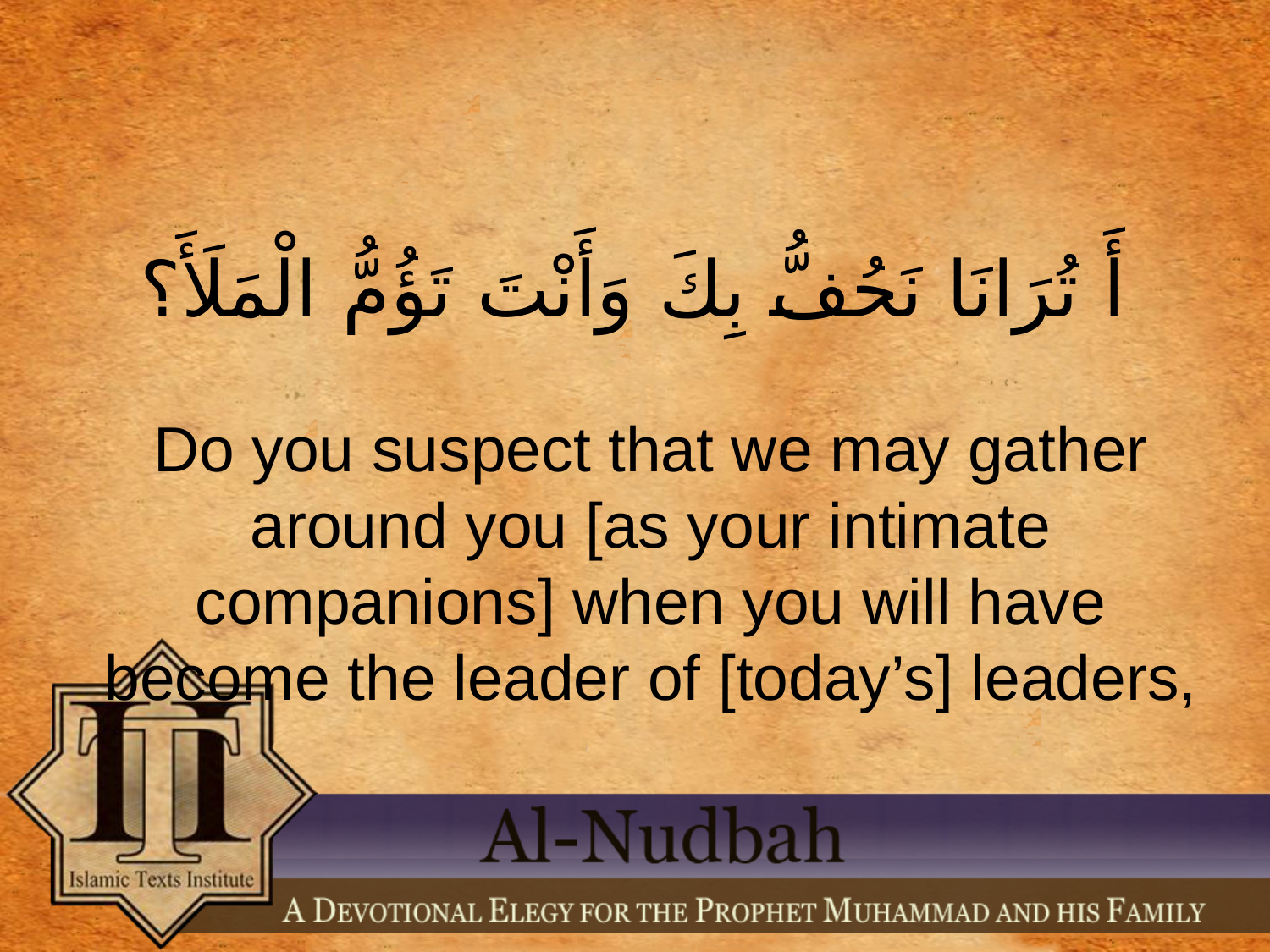

أَ تُرَانَا نَحُفُّ بِكَ وَأَنْتَ تَؤُمُّ الْمَلَأَ؟
Do you suspect that we may gather around you [as your intimate companions] when you will have become the leader of [today’s] leaders,